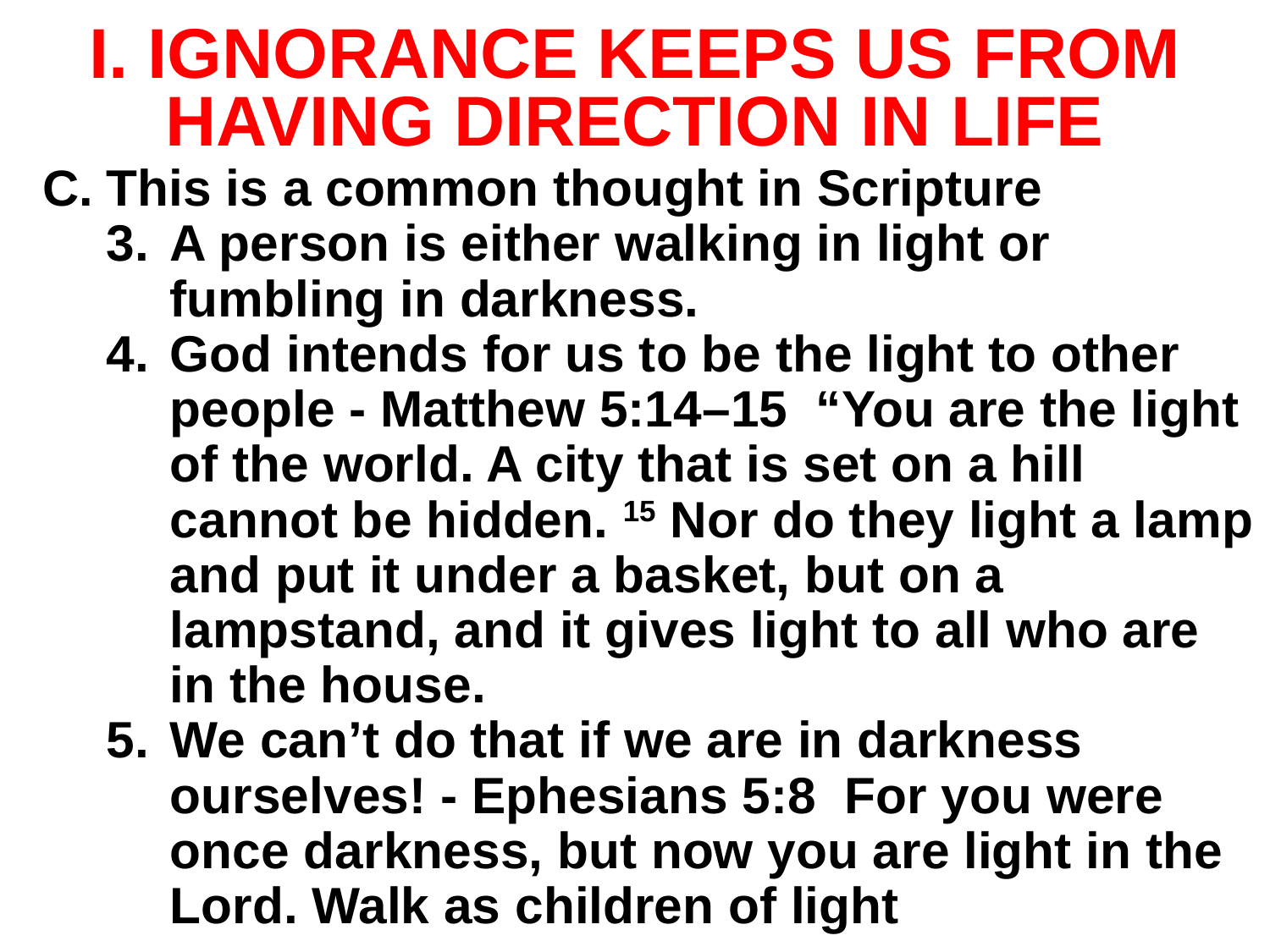

# I. IGNORANCE KEEPS US FROM HAVING DIRECTION IN LIFE
This is a common thought in Scripture
A person is either walking in light or fumbling in darkness.
God intends for us to be the light to other people - Matthew 5:14–15  “You are the light of the world. A city that is set on a hill cannot be hidden. 15 Nor do they light a lamp and put it under a basket, but on a lampstand, and it gives light to all who are in the house.
We can’t do that if we are in darkness ourselves! - Ephesians 5:8  For you were once darkness, but now you are light in the Lord. Walk as children of light